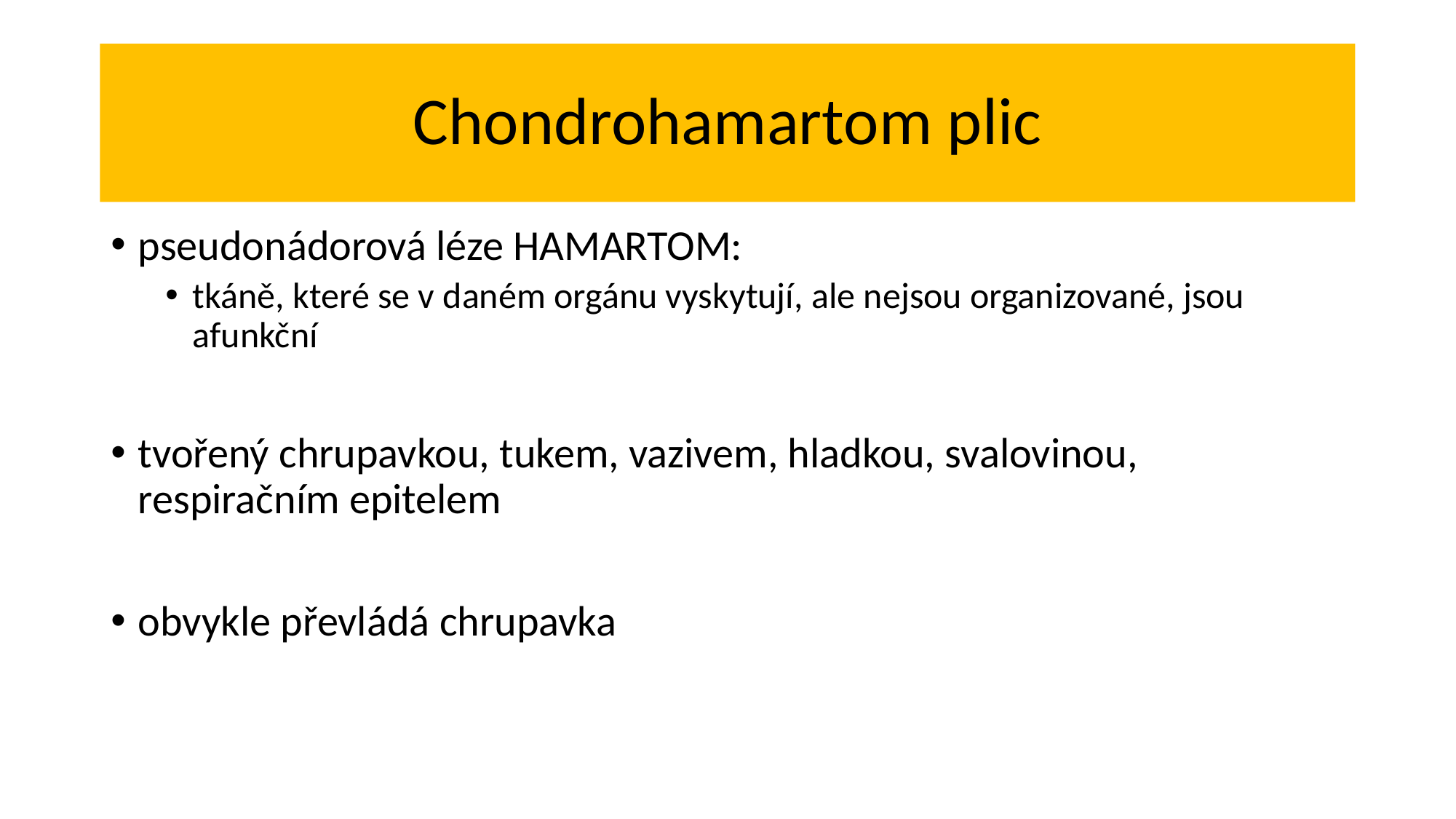

# Chondrohamartom plic
pseudonádorová léze HAMARTOM:
tkáně, které se v daném orgánu vyskytují, ale nejsou organizované, jsou afunkční

tvořený chrupavkou, tukem, vazivem, hladkou, svalovinou, respiračním epitelem

obvykle převládá chrupavka